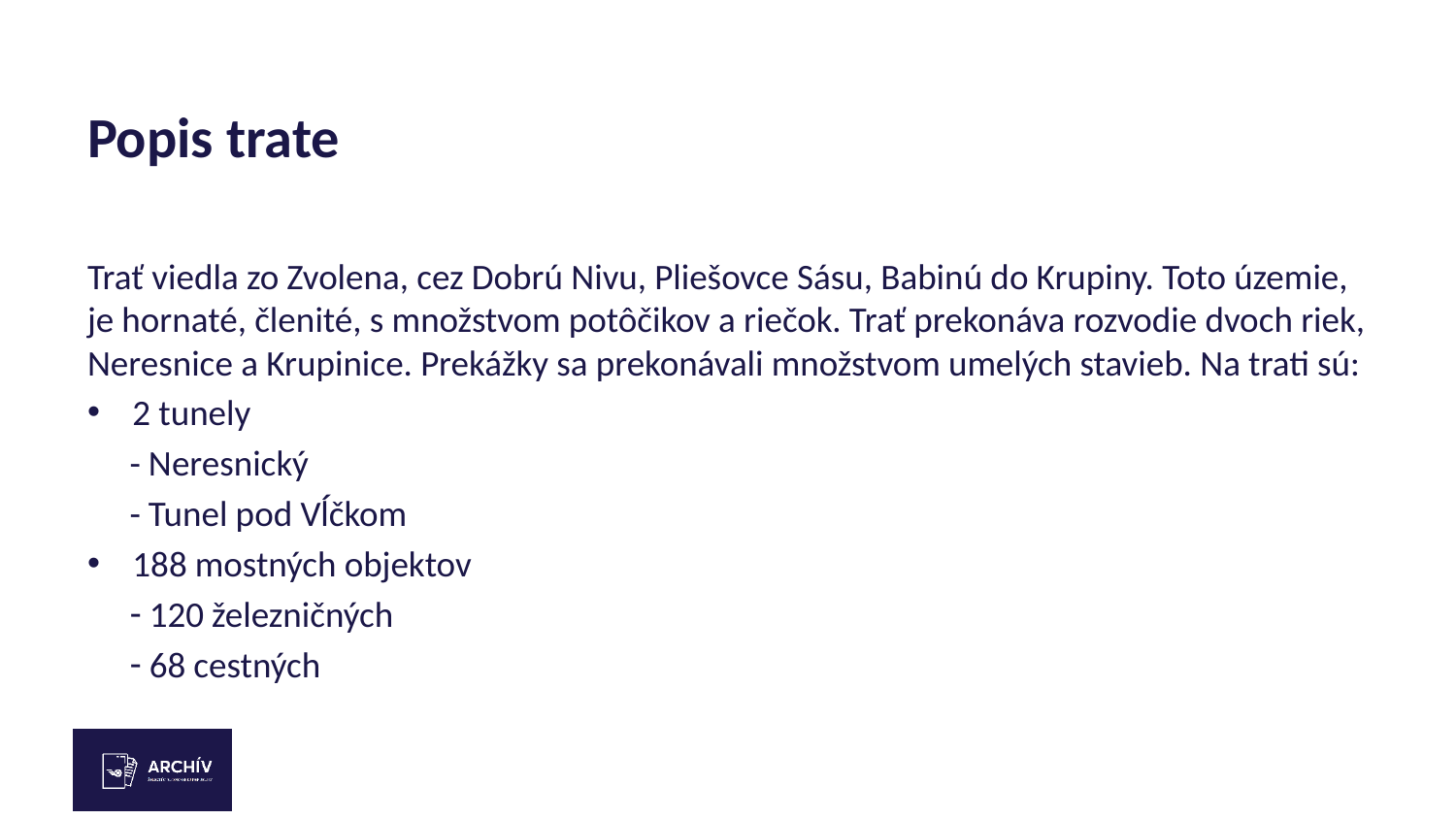

# Popis trate

Trať viedla zo Zvolena, cez Dobrú Nivu, Pliešovce Sásu, Babinú do Krupiny. Toto územie, je hornaté, členité, s množstvom potôčikov a riečok. Trať prekonáva rozvodie dvoch riek, Neresnice a Krupinice. Prekážky sa prekonávali množstvom umelých stavieb. Na trati sú:
2 tunely
- Neresnický
- Tunel pod Vĺčkom
188 mostných objektov
 120 železničných
 68 cestných